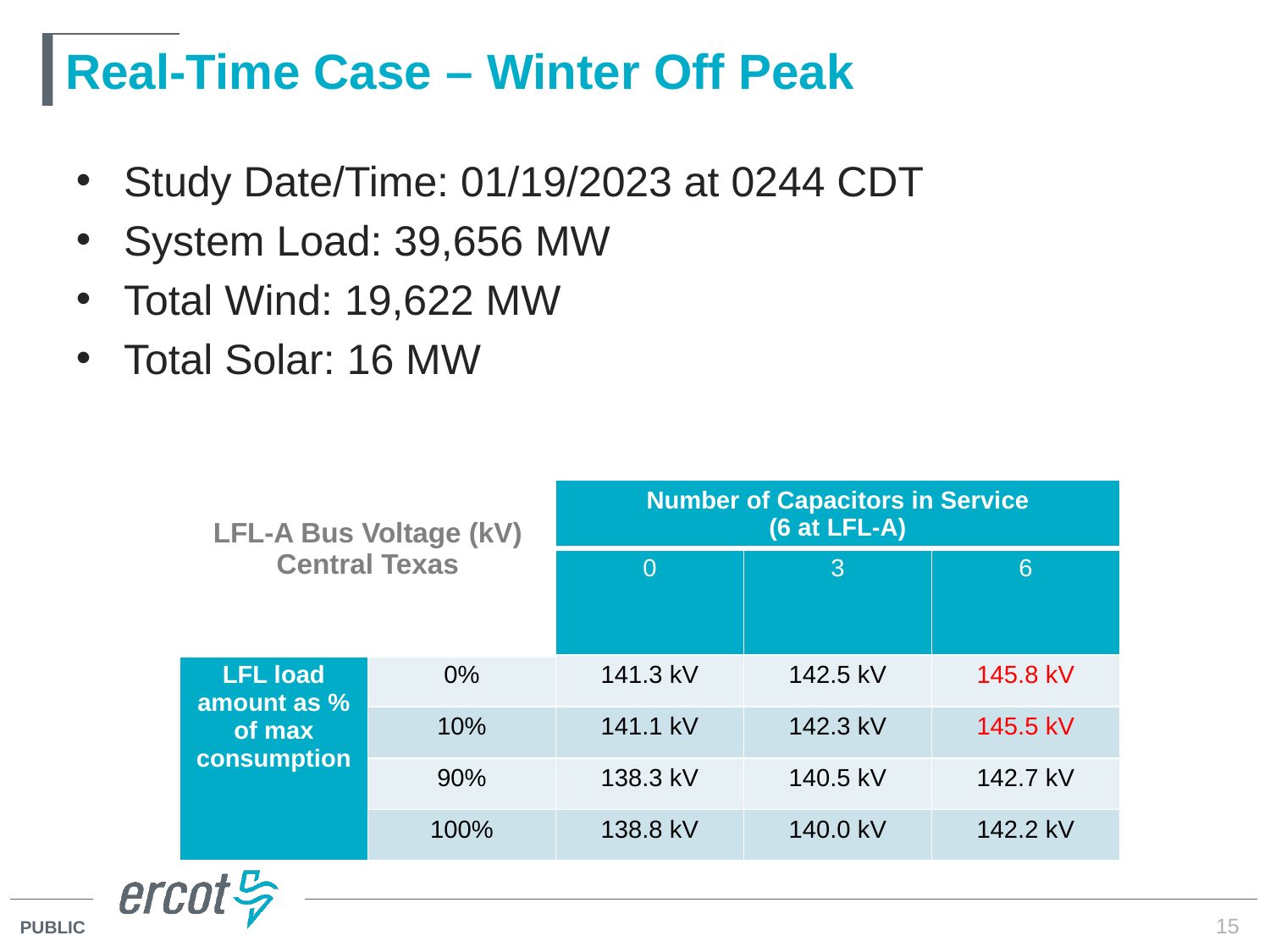

# Real-Time Case – Winter Off Peak
Study Date/Time: 01/19/2023 at 0244 CDT
System Load: 39,656 MW
Total Wind: 19,622 MW
Total Solar: 16 MW

| LFL-A Bus Voltage (kV) Central Texas |  | Number of Capacitors in Service (6 at LFL-A) |  |  |
| --- | --- | --- | --- | --- |
| Total Load MW (SNDSW XFMR1 and SNDOW LD\_ALCOA) | Total Load MW (SNDSW XFMR1 and SNDOW LD\_ALCOA) | 0 | 3 | 6 |
| LFL load amount as % of max consumption | 0% | 141.3 kV | 142.5 kV | 145.8 kV |
| 70 | 10% | 141.1 kV | 142.3 kV | 145.5 kV |
| 300 | 90% | 138.3 kV | 140.5 kV | 142.7 kV |
| 370 | 100% | 138.8 kV | 140.0 kV | 142.2 kV |
15